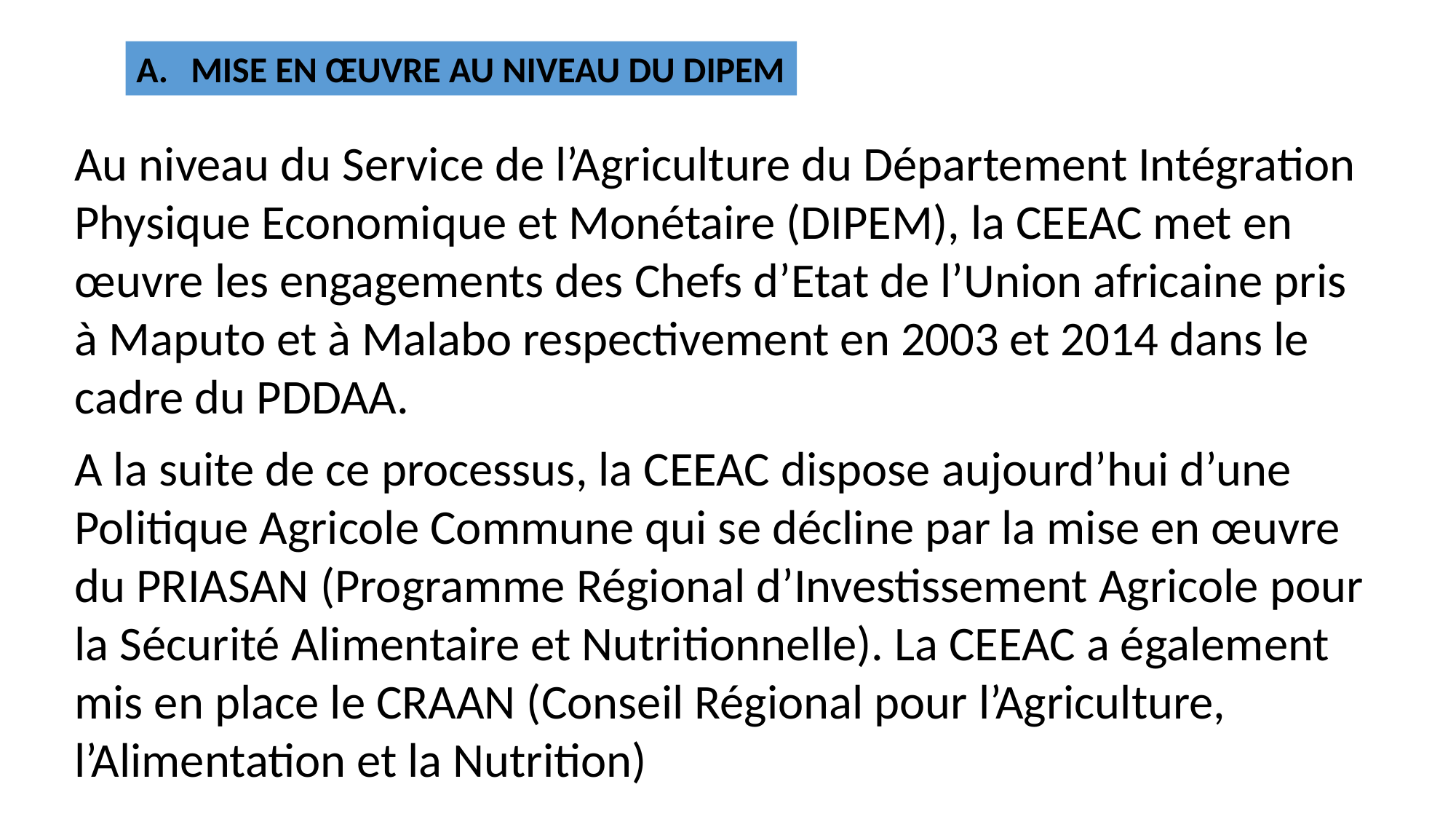

MISE EN ŒUVRE AU NIVEAU DU DIPEM
Au niveau du Service de l’Agriculture du Département Intégration Physique Economique et Monétaire (DIPEM), la CEEAC met en œuvre les engagements des Chefs d’Etat de l’Union africaine pris à Maputo et à Malabo respectivement en 2003 et 2014 dans le cadre du PDDAA.
A la suite de ce processus, la CEEAC dispose aujourd’hui d’une Politique Agricole Commune qui se décline par la mise en œuvre du PRIASAN (Programme Régional d’Investissement Agricole pour la Sécurité Alimentaire et Nutritionnelle). La CEEAC a également mis en place le CRAAN (Conseil Régional pour l’Agriculture, l’Alimentation et la Nutrition)